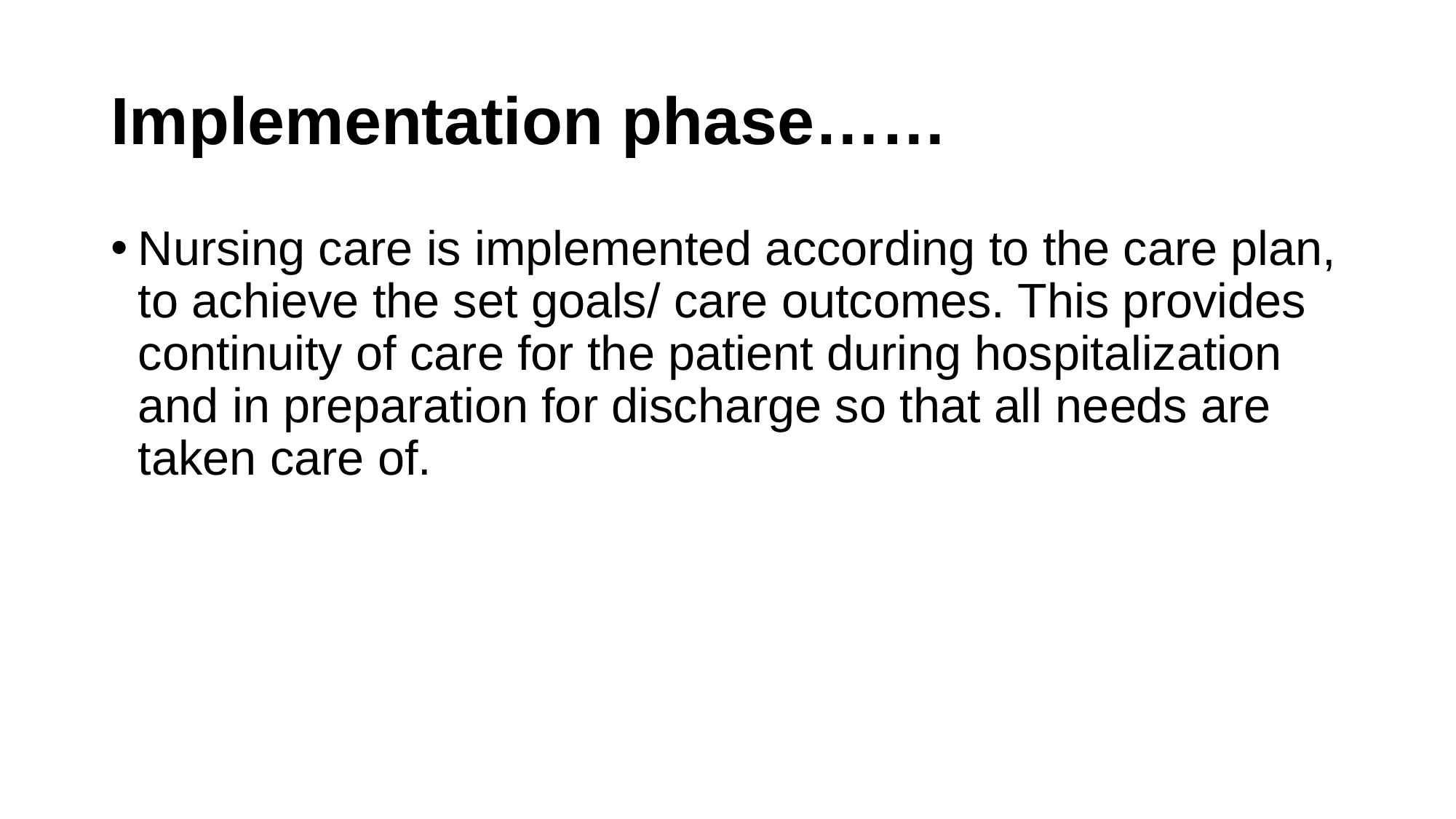

# Implementation phase……
Nursing care is implemented according to the care plan, to achieve the set goals/ care outcomes. This provides continuity of care for the patient during hospitalization and in preparation for discharge so that all needs are taken care of.